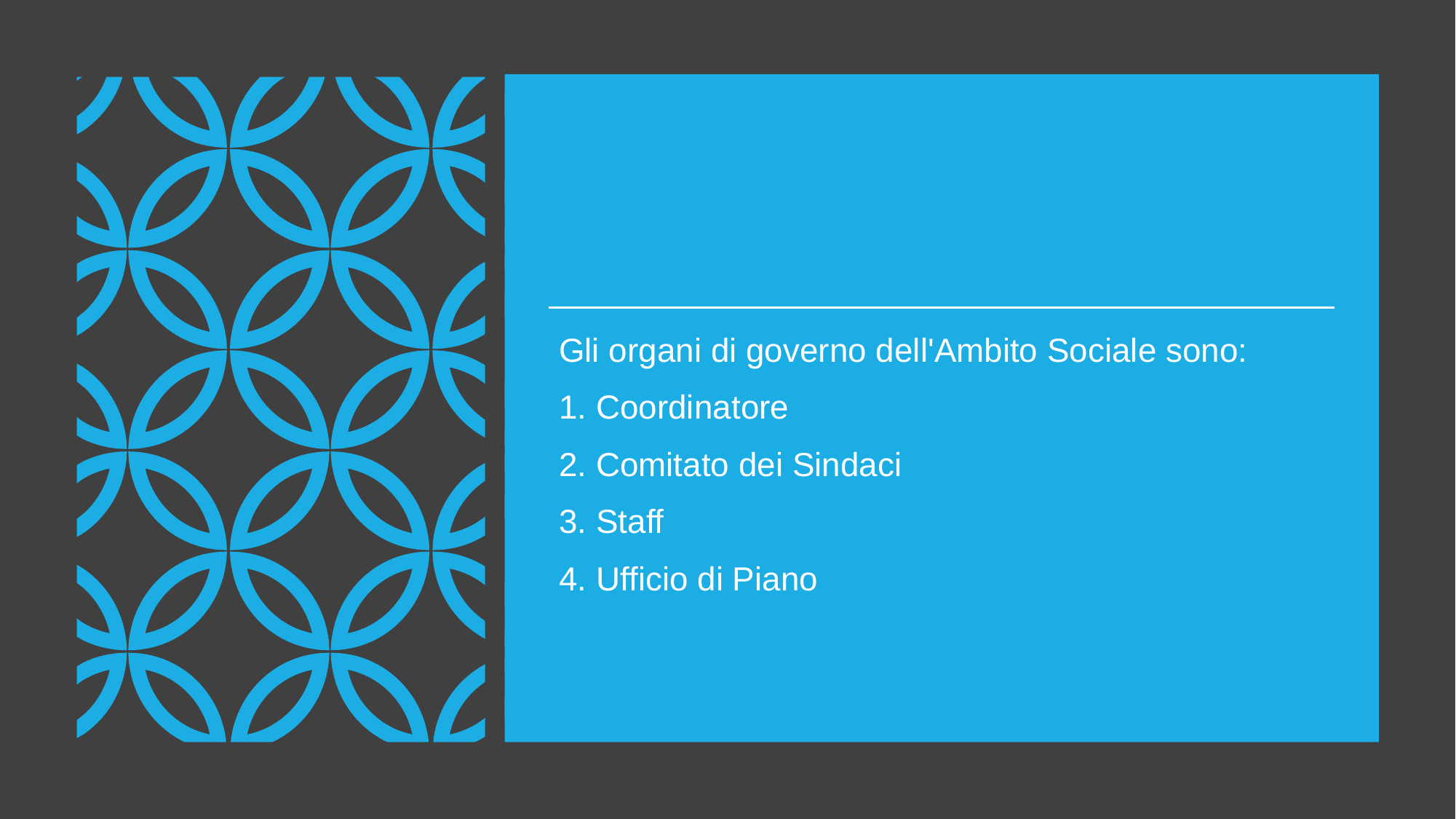

Gli organi di governo dell'Ambito Sociale sono:
1. Coordinatore
2. Comitato dei Sindaci
3. Staff
4. Ufficio di Piano